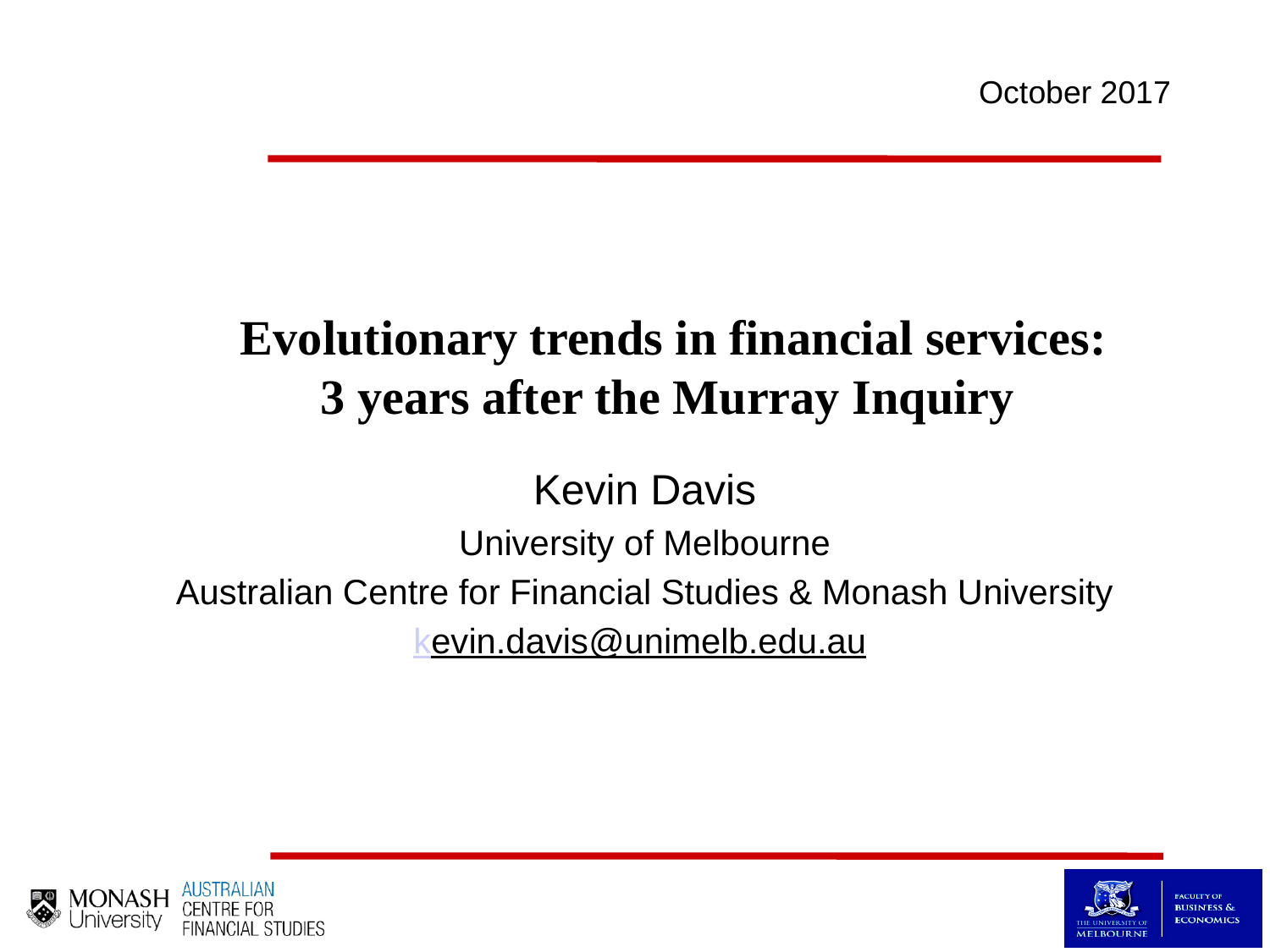

October 2017
# Evolutionary trends in financial services: 3 years after the Murray Inquiry
Kevin Davis
University of Melbourne
Australian Centre for Financial Studies & Monash University
kevin.davis@unimelb.edu.au